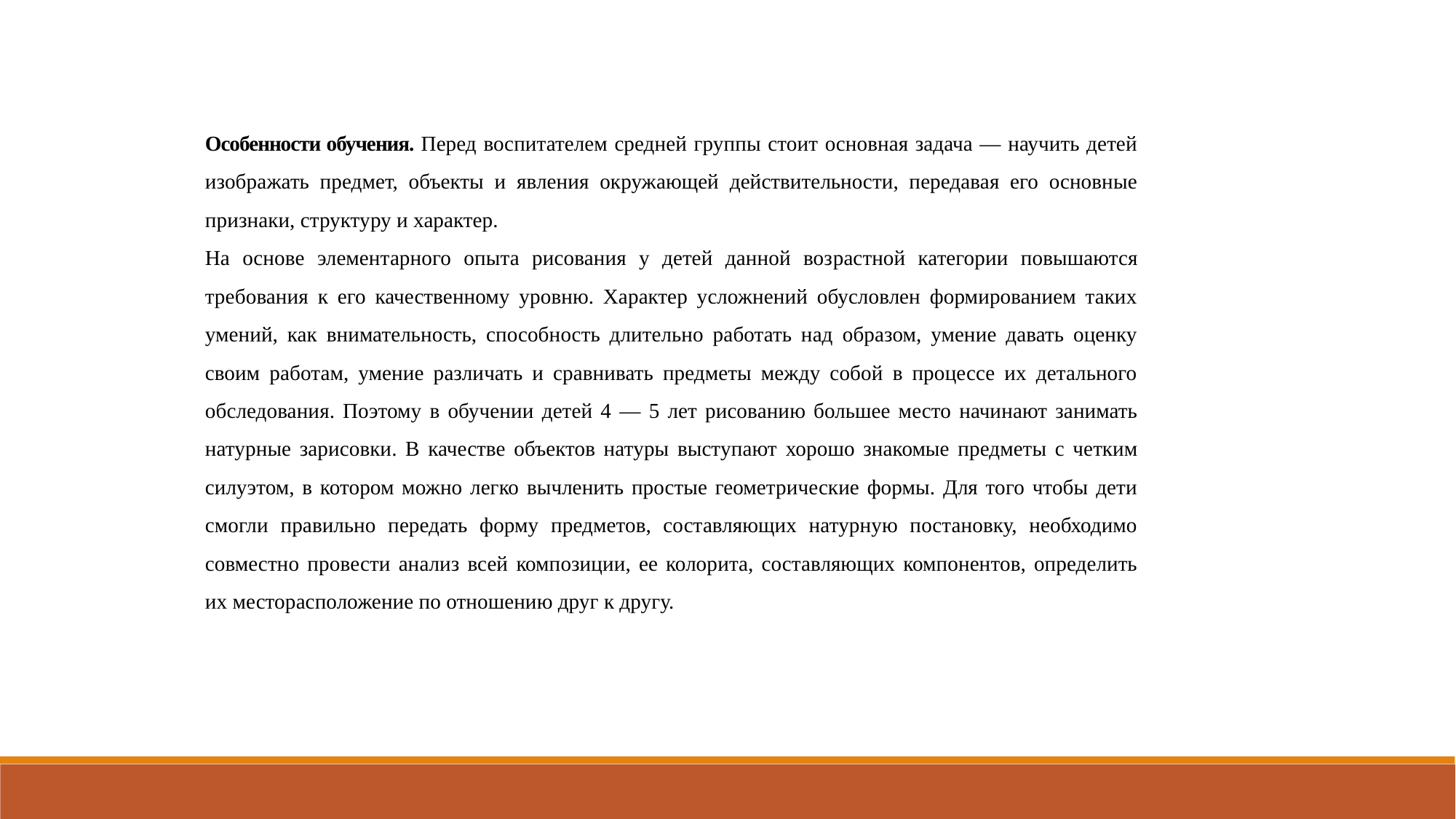

Особенности обучения. Перед воспитателем средней группы стоит основная задача — научить детей изображать предмет, объекты и явления окружающей действительности, передавая его основные признаки, структуру и характер.
На основе элементарного опыта рисования у детей данной воз­растной категории повышаются требования к его качественному уровню. Характер усложнений обусловлен формированием таких умений, как внимательность, способность длительно работать над образом, умение давать оценку своим работам, умение различать и сравнивать предметы между собой в процессе их детального обсле­дования. Поэтому в обучении детей 4 — 5 лет рисованию большее место начинают занимать натурные зарисовки. В качестве объектов натуры выступают хорошо знакомые предметы с четким силуэтом, в котором можно легко вычленить простые геометрические формы. Для того чтобы дети смогли правильно передать форму предметов, составляющих натурную постановку, необходимо совместно провести анализ всей композиции, ее колорита, составляющих компонентов, определить их месторасположение по отношению друг к другу.